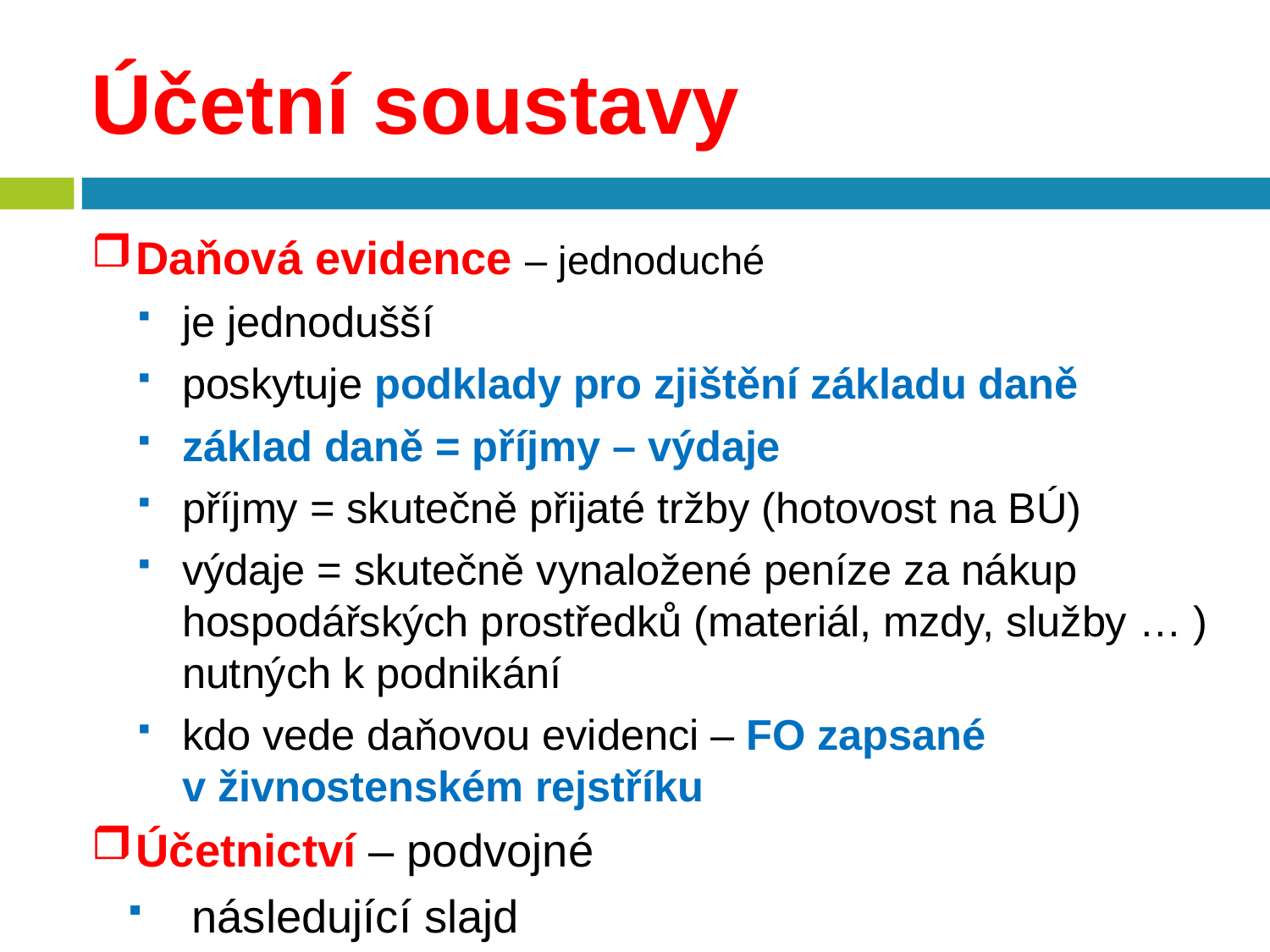

# Účetní soustavy
Daňová evidence – jednoduché
je jednodušší
poskytuje podklady pro zjištění základu daně
základ daně = příjmy – výdaje
příjmy = skutečně přijaté tržby (hotovost na BÚ)
výdaje = skutečně vynaložené peníze za nákup hospodářských prostředků (materiál, mzdy, služby … ) nutných k podnikání
kdo vede daňovou evidenci – FO zapsané v živnostenském rejstříku
Účetnictví – podvojné
 následující slajd